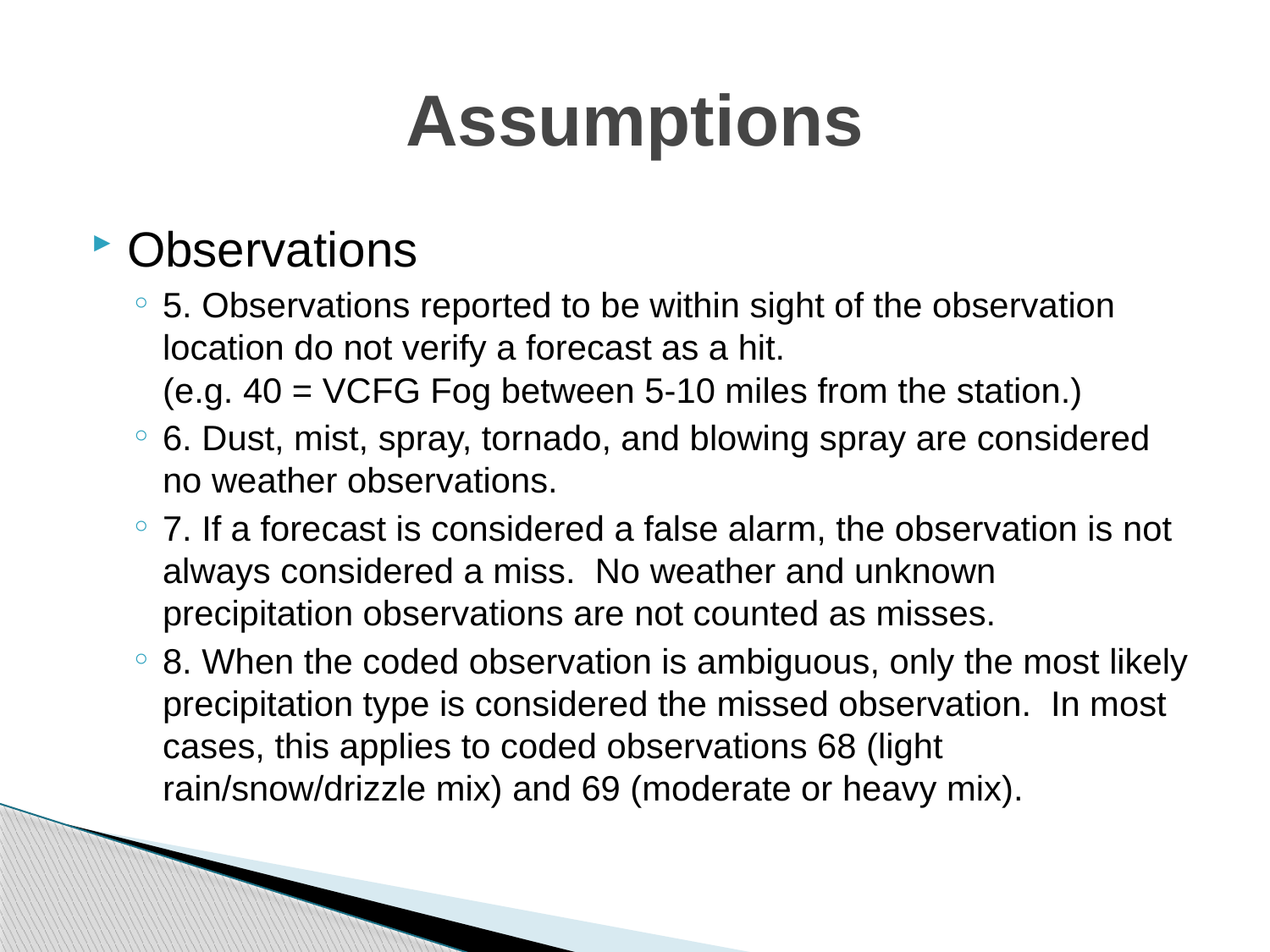

# Assumptions
Observations
5. Observations reported to be within sight of the observation location do not verify a forecast as a hit.
(e.g. 40 = VCFG Fog between 5-10 miles from the station.)
6. Dust, mist, spray, tornado, and blowing spray are considered no weather observations.
7. If a forecast is considered a false alarm, the observation is not always considered a miss.  No weather and unknown precipitation observations are not counted as misses.
8. When the coded observation is ambiguous, only the most likely precipitation type is considered the missed observation.  In most cases, this applies to coded observations 68 (light rain/snow/drizzle mix) and 69 (moderate or heavy mix).